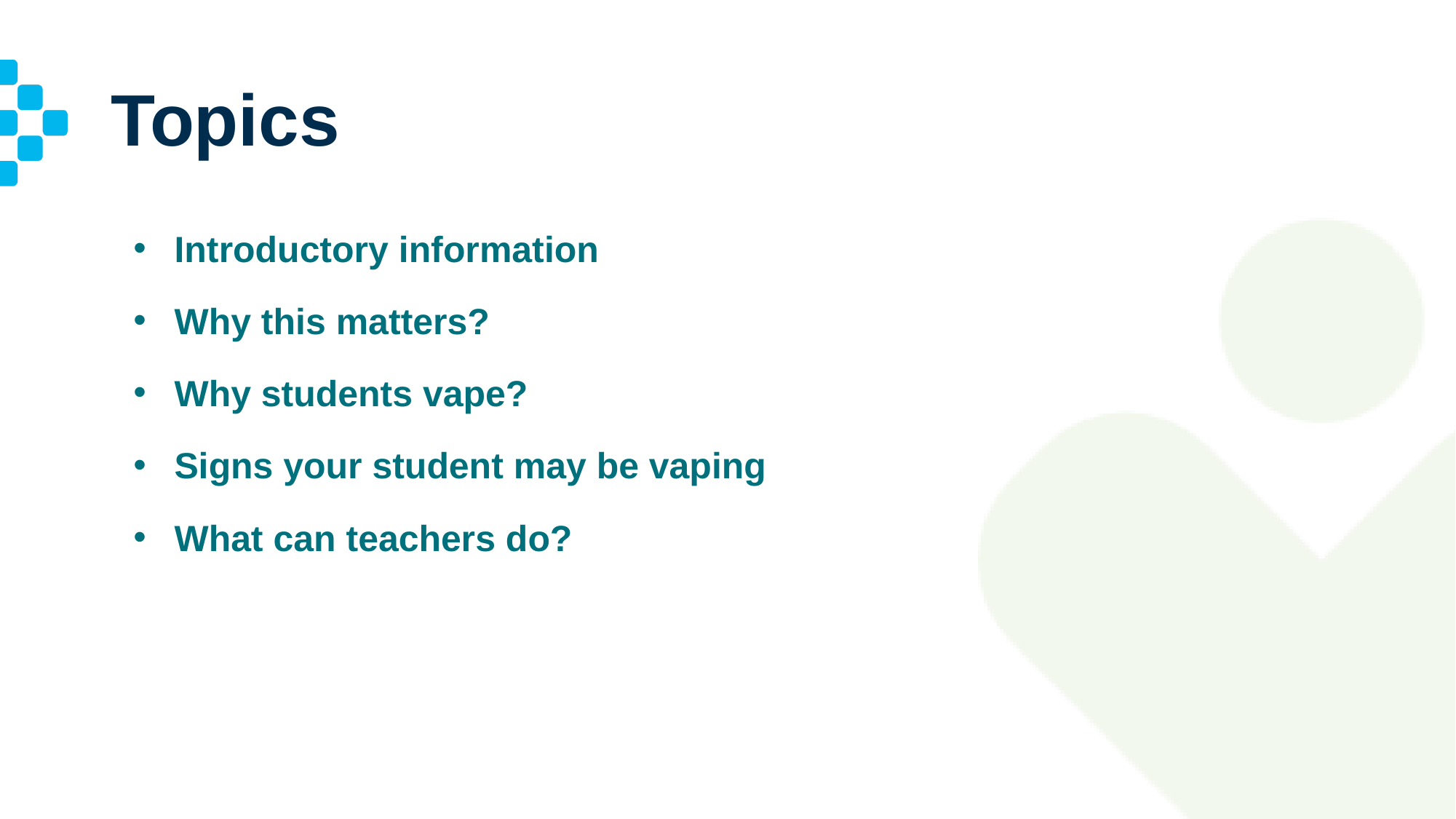

# Topics

Introductory information
Why this matters?
Why students vape?
Signs your student may be vaping
What can teachers do?